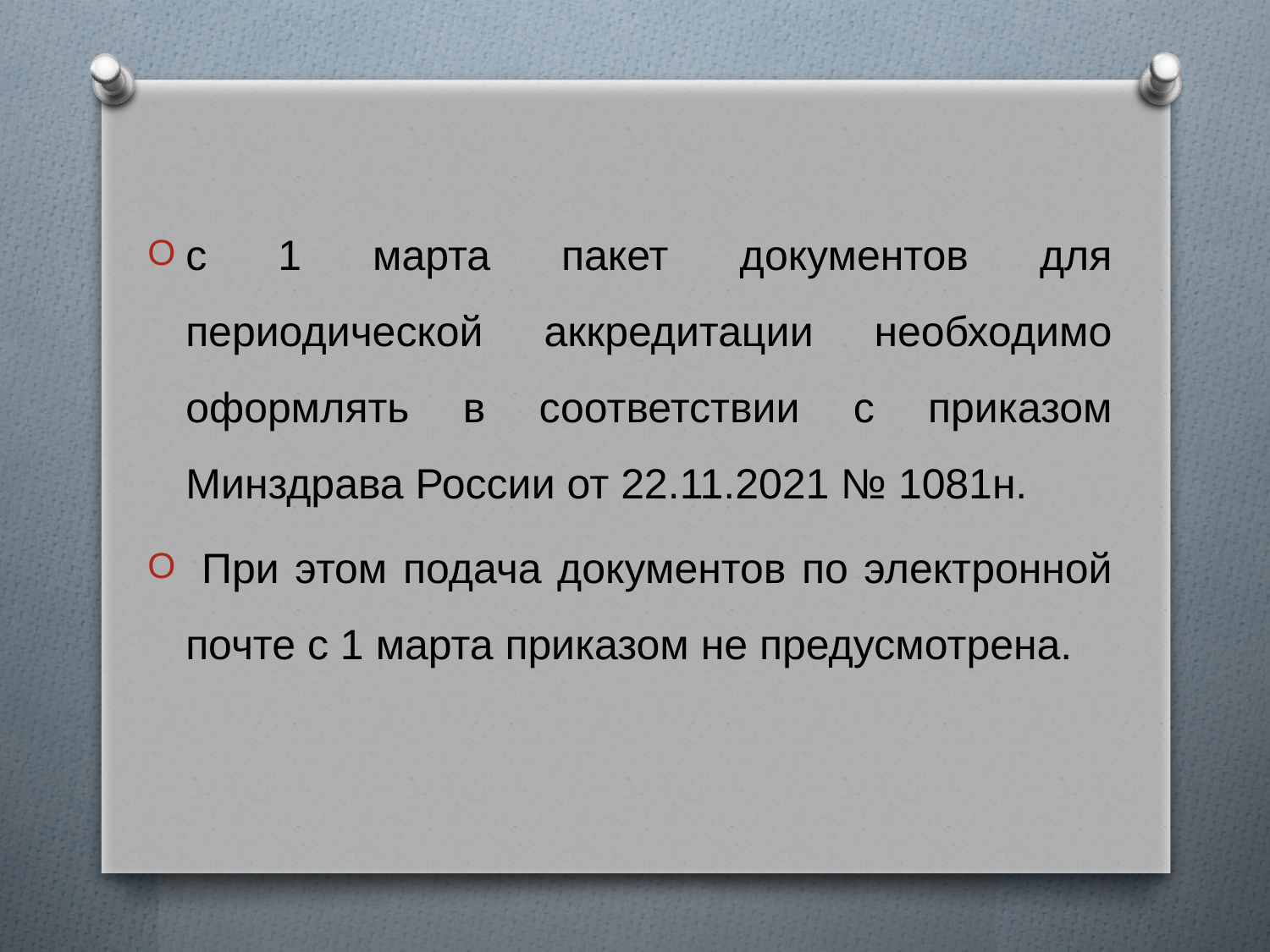

#
с 1 марта пакет документов для периодической аккредитации необходимо оформлять в соответствии с приказом Минздрава России от 22.11.2021 № 1081н.
 При этом подача документов по электронной почте с 1 марта приказом не предусмотрена.